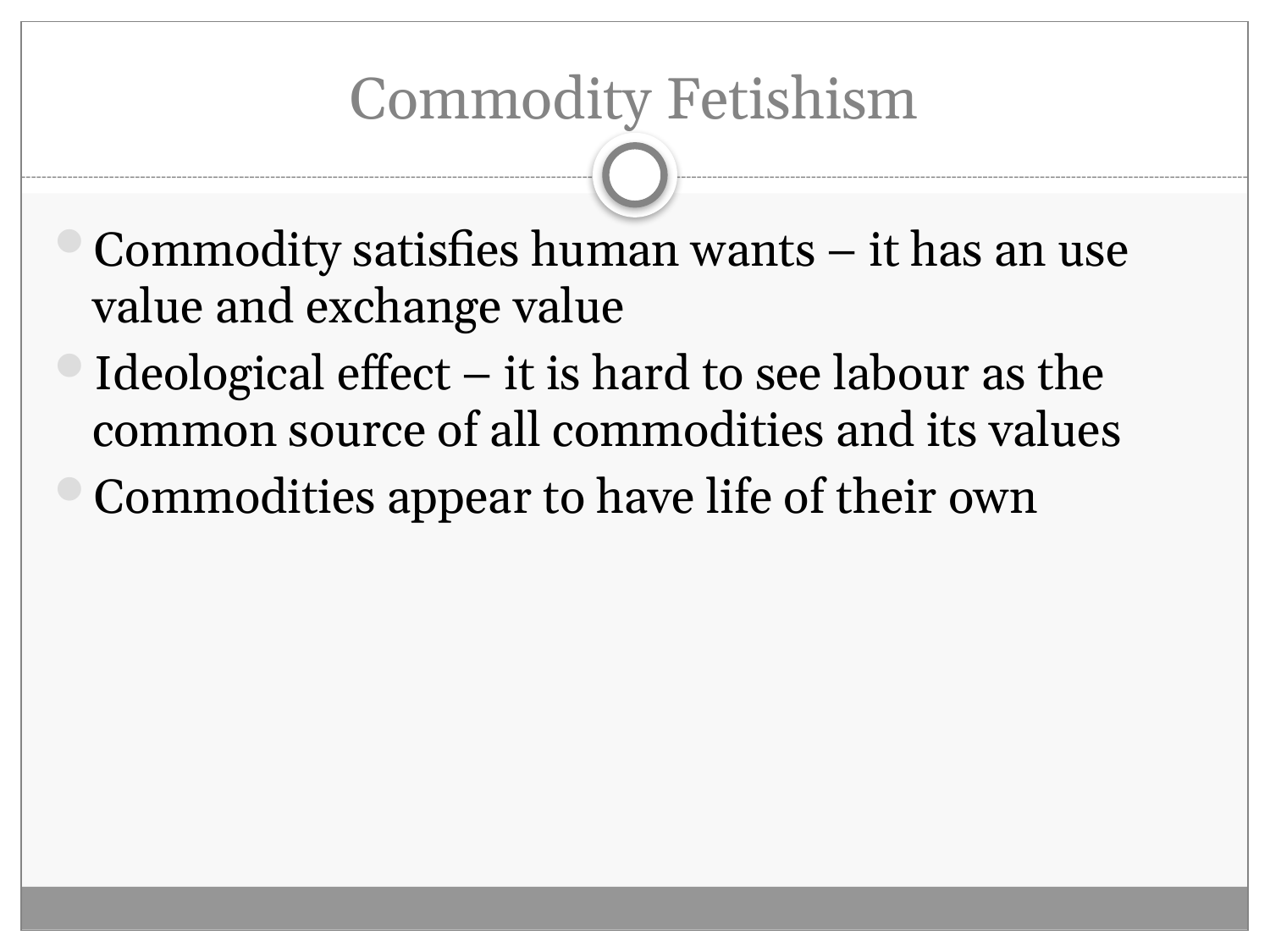

# Commodity Fetishism
Commodity satisfies human wants – it has an use value and exchange value
Ideological effect – it is hard to see labour as the common source of all commodities and its values
Commodities appear to have life of their own